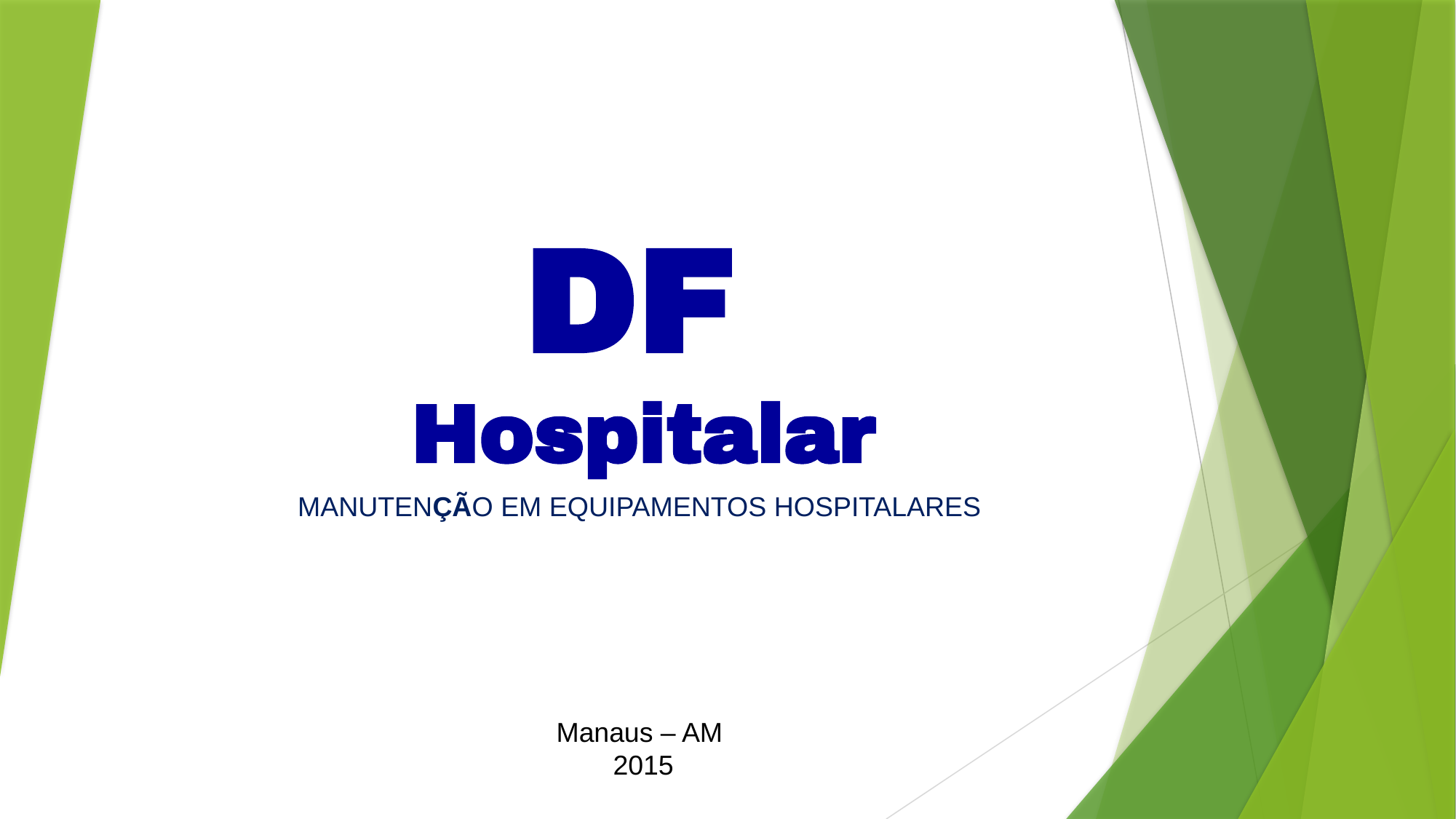

# DF Hospitalar
MANUTENÇÃO EM EQUIPAMENTOS HOSPITALARES

Manaus – AM
2015